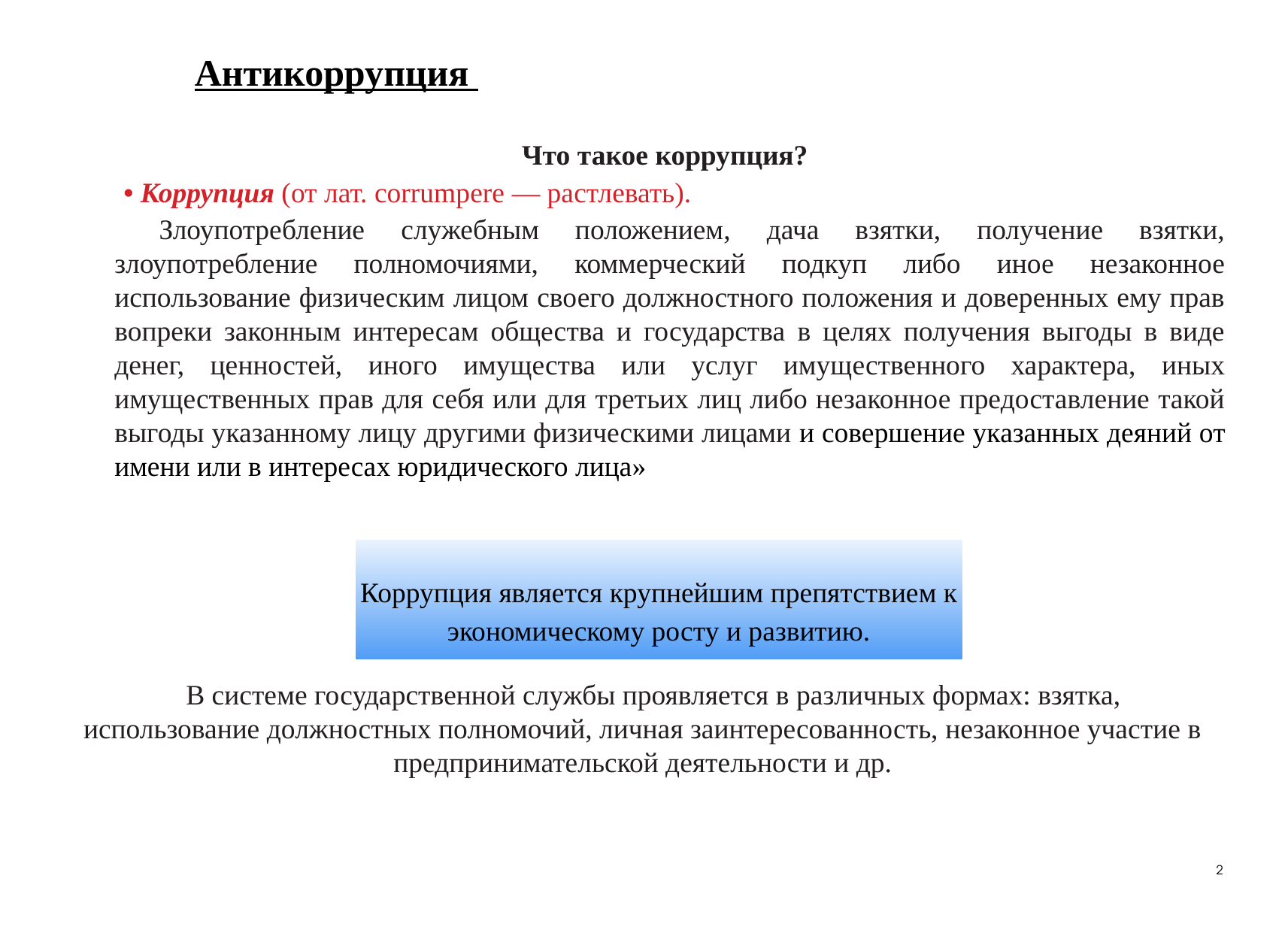

Антикоррупция

Что такое коррупция?
• Коррупция (от лат. corrumpere — растлевать).
Злоупотребление служебным положением, дача взятки, получение взятки, злоупотребление полномочиями, коммерческий подкуп либо иное незаконное использование физическим лицом своего должностного положения и доверенных ему прав вопреки законным интересам общества и государства в целях получения выгоды в виде денег, ценностей, иного имущества или услуг имущественного характера, иных имущественных прав для себя или для третьих лиц либо незаконное предоставление такой выгоды указанному лицу другими физическими лицами и совершение указанных деяний от имени или в интересах юридического лица»

Коррупция является крупнейшим препятствием к экономическому росту и развитию.
В системе государственной службы проявляется в различных формах: взятка, использование должностных полномочий, личная заинтересованность, незаконное участие в предпринимательской деятельности и др.
2